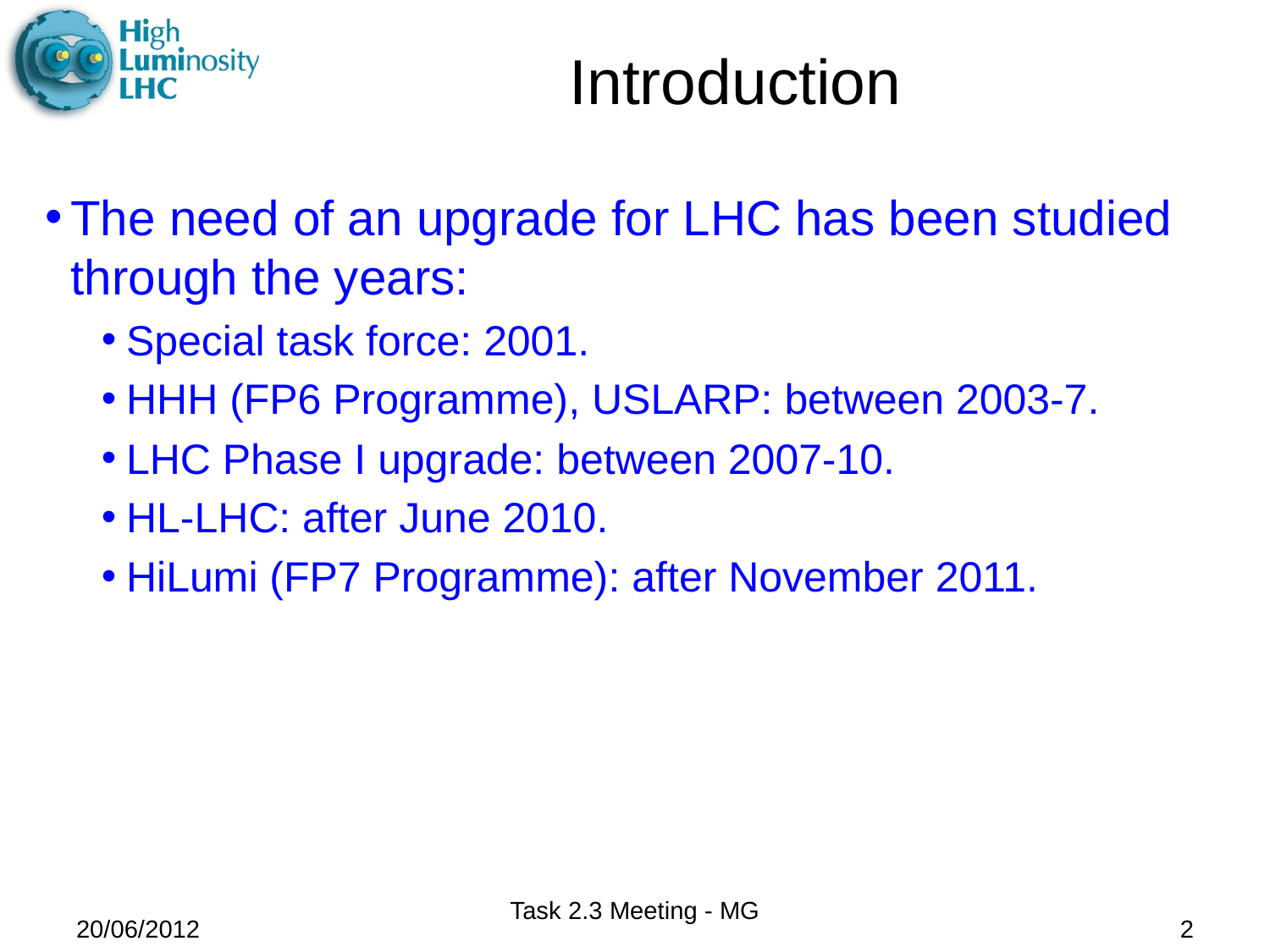

# Introduction
The need of an upgrade for LHC has been studied through the years:
Special task force: 2001.
HHH (FP6 Programme), USLARP: between 2003-7.
LHC Phase I upgrade: between 2007-10.
HL-LHC: after June 2010.
HiLumi (FP7 Programme): after November 2011.
Task 2.3 Meeting - MG
20/06/2012
2